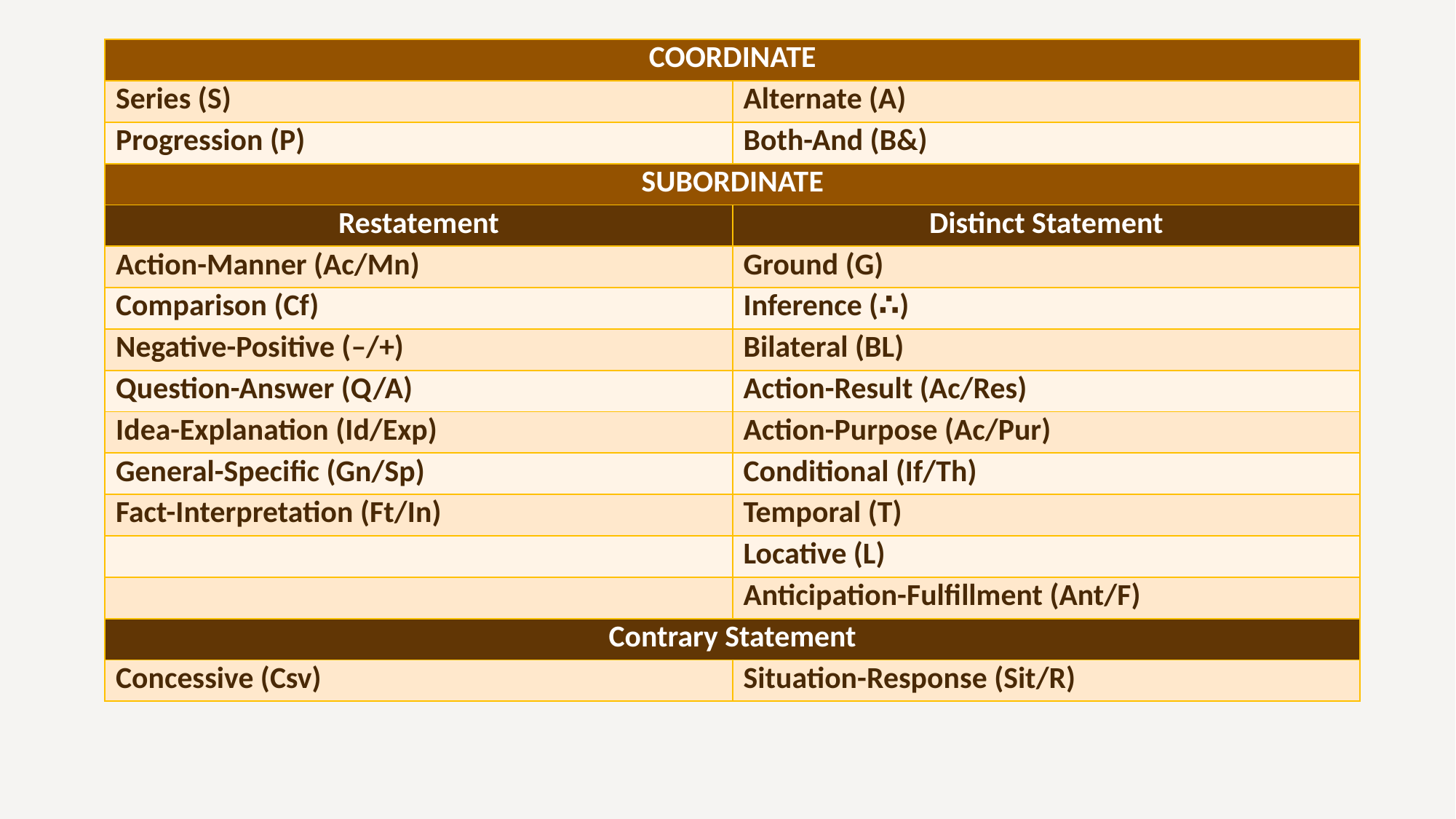

| COORDINATE |  |
| --- | --- |
| Series (S) | Alternate (A) |
| Progression (P) | Both-And (B&) |
| SUBORDINATE |  |
| Restatement | Distinct Statement |
| Action-Manner (Ac/Mn) | Ground (G) |
| Comparison (Cf) | Inference (∴) |
| Negative-Positive (–/+) | Bilateral (BL) |
| Question-Answer (Q/A) | Action-Result (Ac/Res) |
| Idea-Explanation (Id/Exp) | Action-Purpose (Ac/Pur) |
| General-Specific (Gn/Sp) | Conditional (If/Th) |
| Fact-Interpretation (Ft/In) | Temporal (T) |
|  | Locative (L) |
|  | Anticipation-Fulfillment (Ant/F) |
| Contrary Statement |  |
| Concessive (Csv) | Situation-Response (Sit/R) |